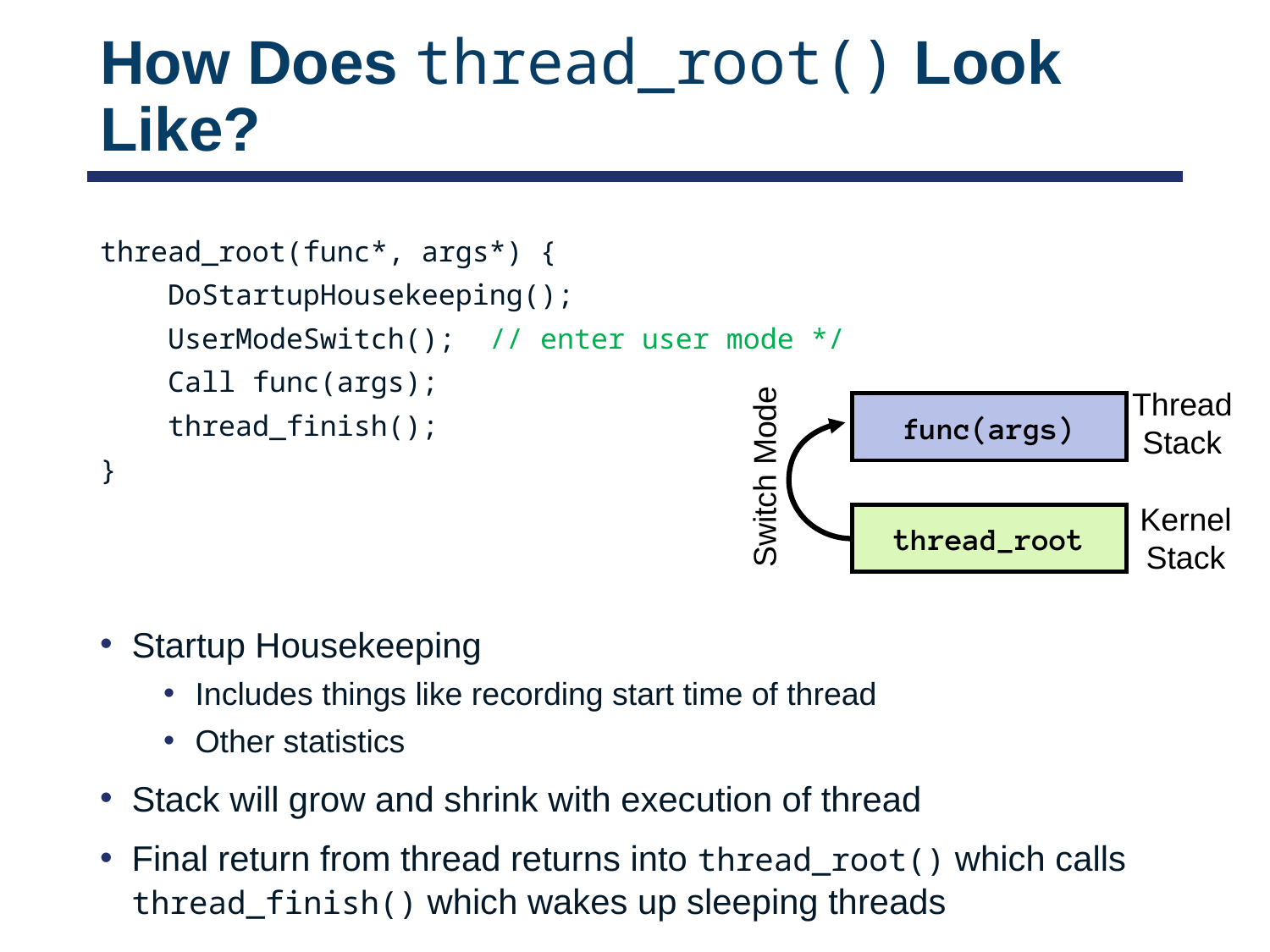

# How Does thread_root() Look Like?
thread_root(func*, args*) {
    DoStartupHousekeeping();
    UserModeSwitch();  // enter user mode */
    Call func(args);
    thread_finish();
}

Startup Housekeeping
Includes things like recording start time of thread
Other statistics
Stack will grow and shrink with execution of thread
Final return from thread returns into thread_root() which calls thread_finish() which wakes up sleeping threads
Thread
Stack
func(args)

Switch Mode
Kernel
Stack
thread_root